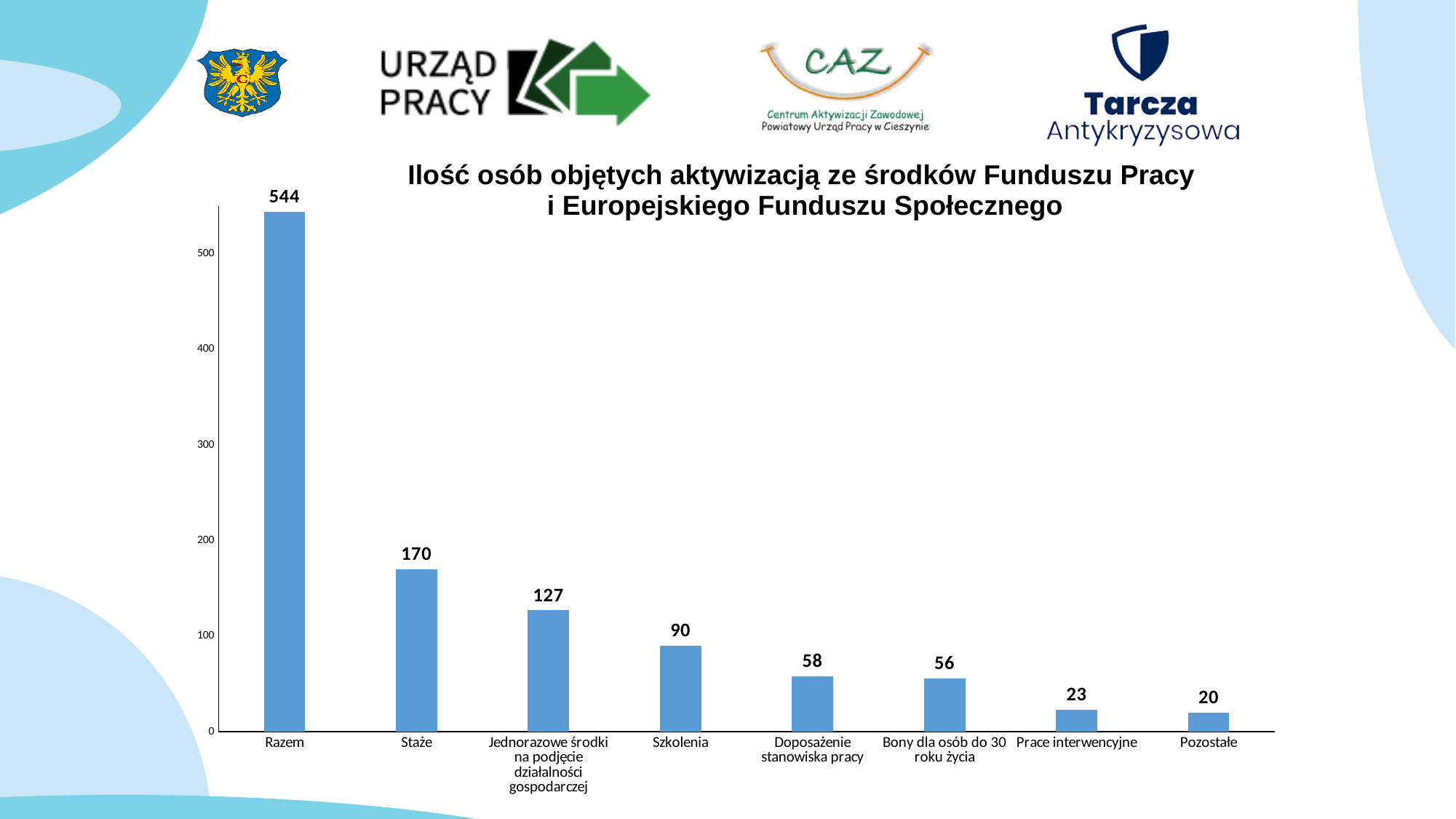

### Chart

| Category | Kolumna1 |
|---|---|
| Razem | 544.0 |
| Staże | 170.0 |
| Jednorazowe środki na podjęcie działalności gospodarczej | 127.0 |
| Szkolenia | 90.0 |
| Doposażenie stanowiska pracy | 58.0 |
| Bony dla osób do 30 roku życia | 56.0 |
| Prace interwencyjne | 23.0 |
| Pozostałe | 20.0 |
Ilość osób objętych aktywizacją ze środków Funduszu Pracy
i Europejskiego Funduszu Społecznego